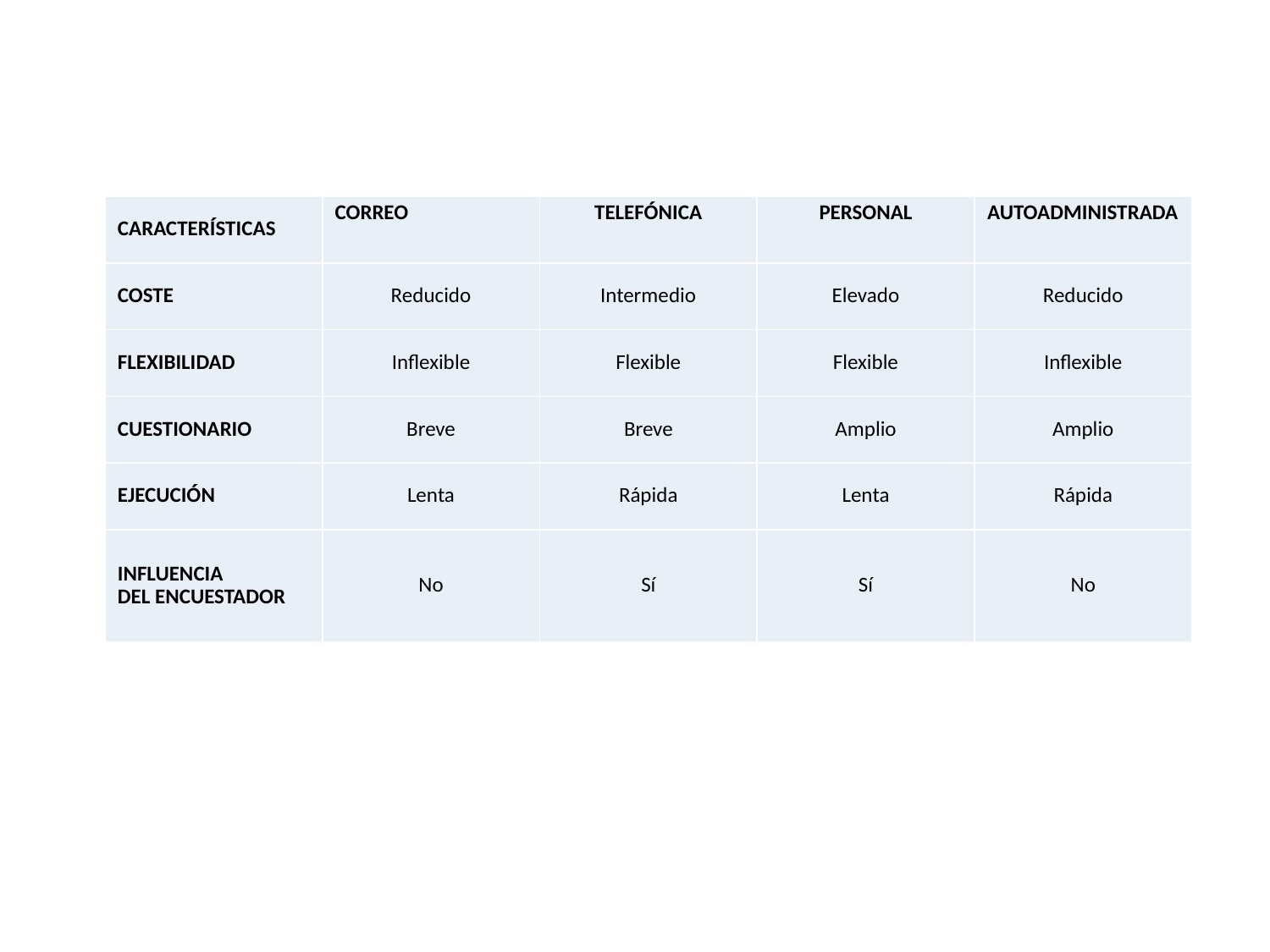

| CARACTERÍSTICAS | CORREO | TELEFÓNICA | PERSONAL | AUTOADMINISTRADA |
| --- | --- | --- | --- | --- |
| COSTE | Reducido | Intermedio | Elevado | Reducido |
| FLEXIBILIDAD | Inflexible | Flexible | Flexible | Inflexible |
| CUESTIONARIO | Breve | Breve | Amplio | Amplio |
| EJECUCIÓN | Lenta | Rápida | Lenta | Rápida |
| INFLUENCIA DEL ENCUESTADOR | No | Sí | Sí | No |